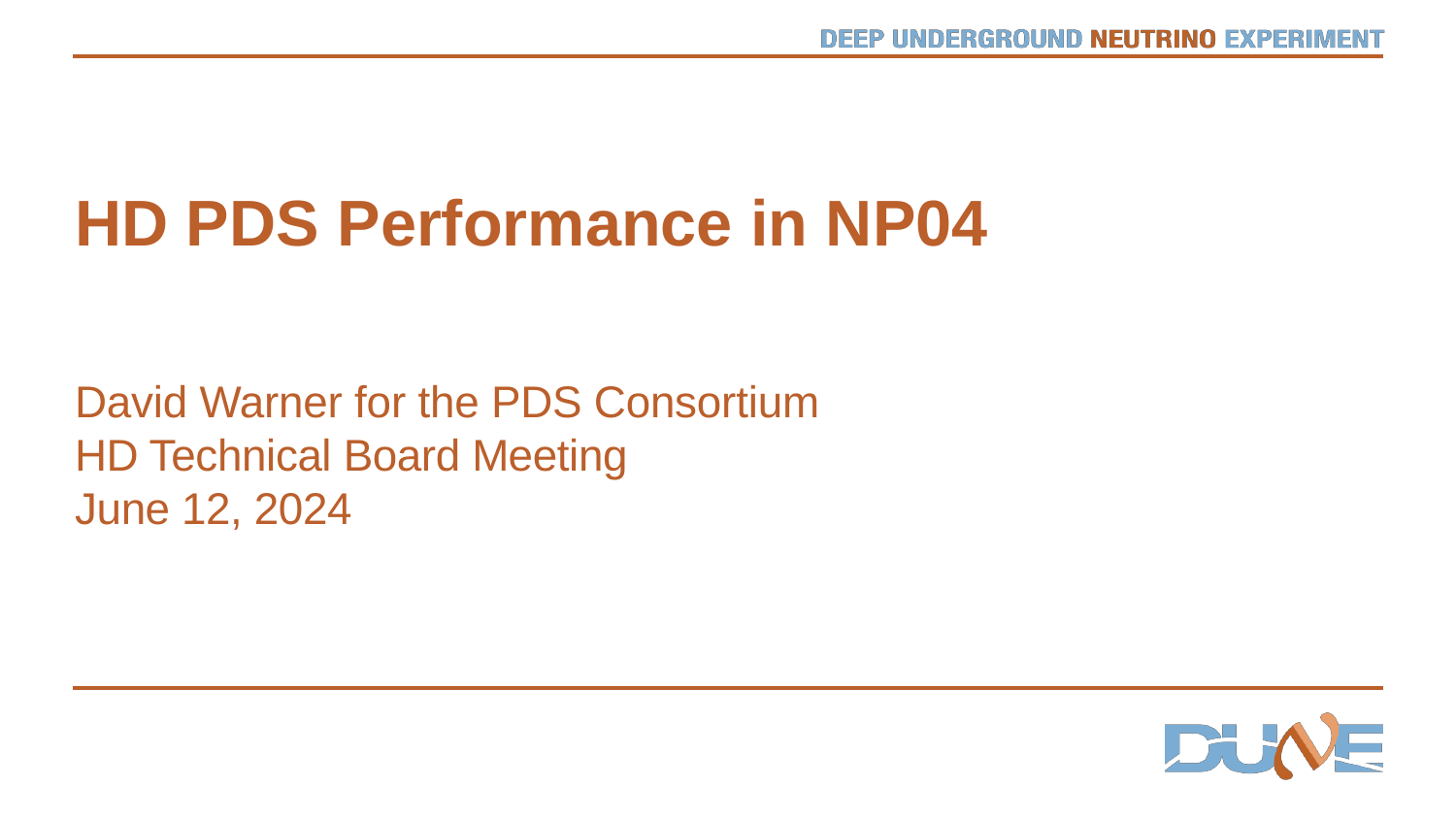

HD PDS Performance in NP04
David Warner for the PDS Consortium
HD Technical Board Meeting
June 12, 2024